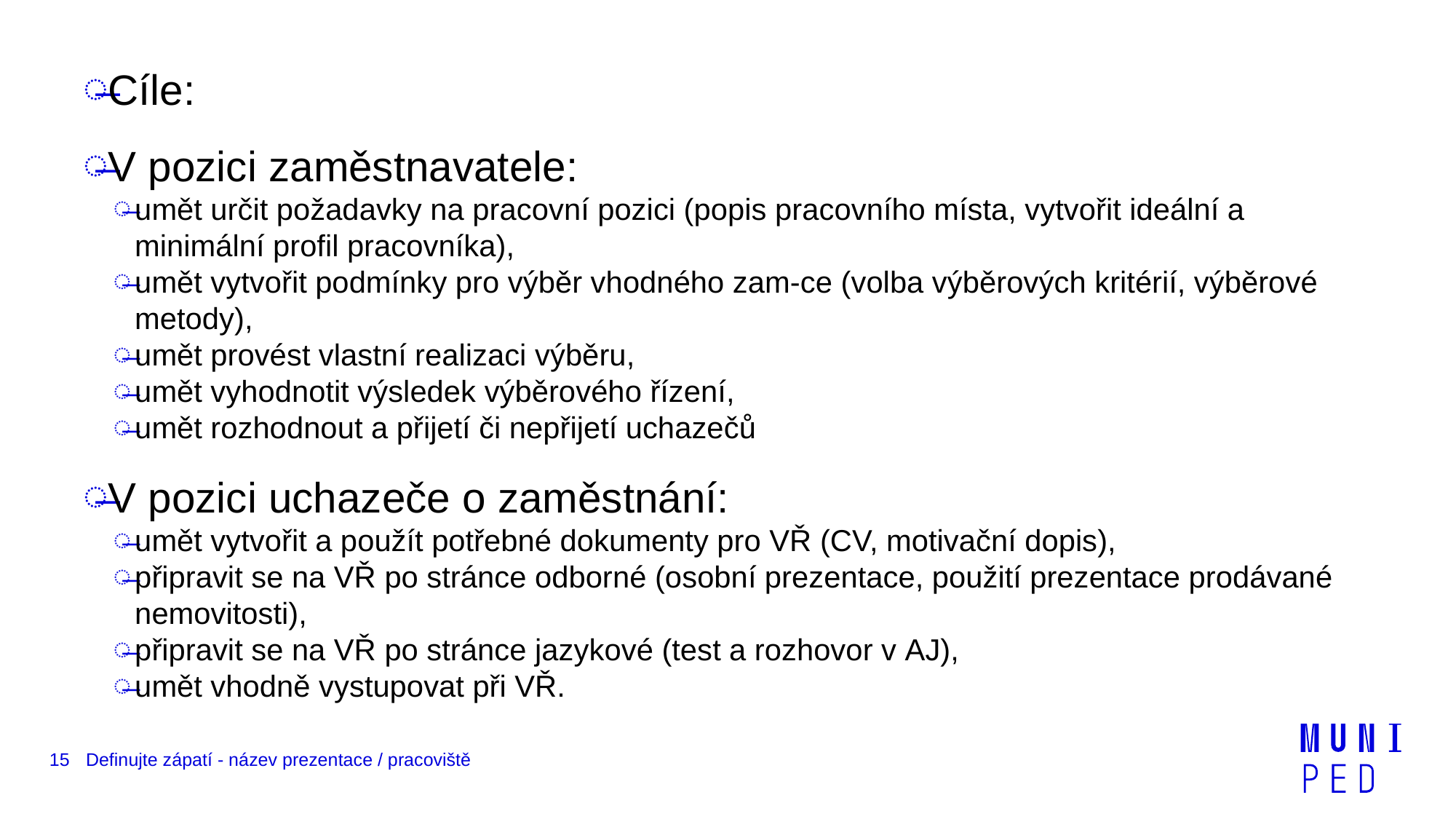

Cíle:
V pozici zaměstnavatele:
umět určit požadavky na pracovní pozici (popis pracovního místa, vytvořit ideální a minimální profil pracovníka),
umět vytvořit podmínky pro výběr vhodného zam-ce (volba výběrových kritérií, výběrové metody),
umět provést vlastní realizaci výběru,
umět vyhodnotit výsledek výběrového řízení,
umět rozhodnout a přijetí či nepřijetí uchazečů
V pozici uchazeče o zaměstnání:
umět vytvořit a použít potřebné dokumenty pro VŘ (CV, motivační dopis),
připravit se na VŘ po stránce odborné (osobní prezentace, použití prezentace prodávané nemovitosti),
připravit se na VŘ po stránce jazykové (test a rozhovor v AJ),
umět vhodně vystupovat při VŘ.

15
Definujte zápatí - název prezentace / pracoviště